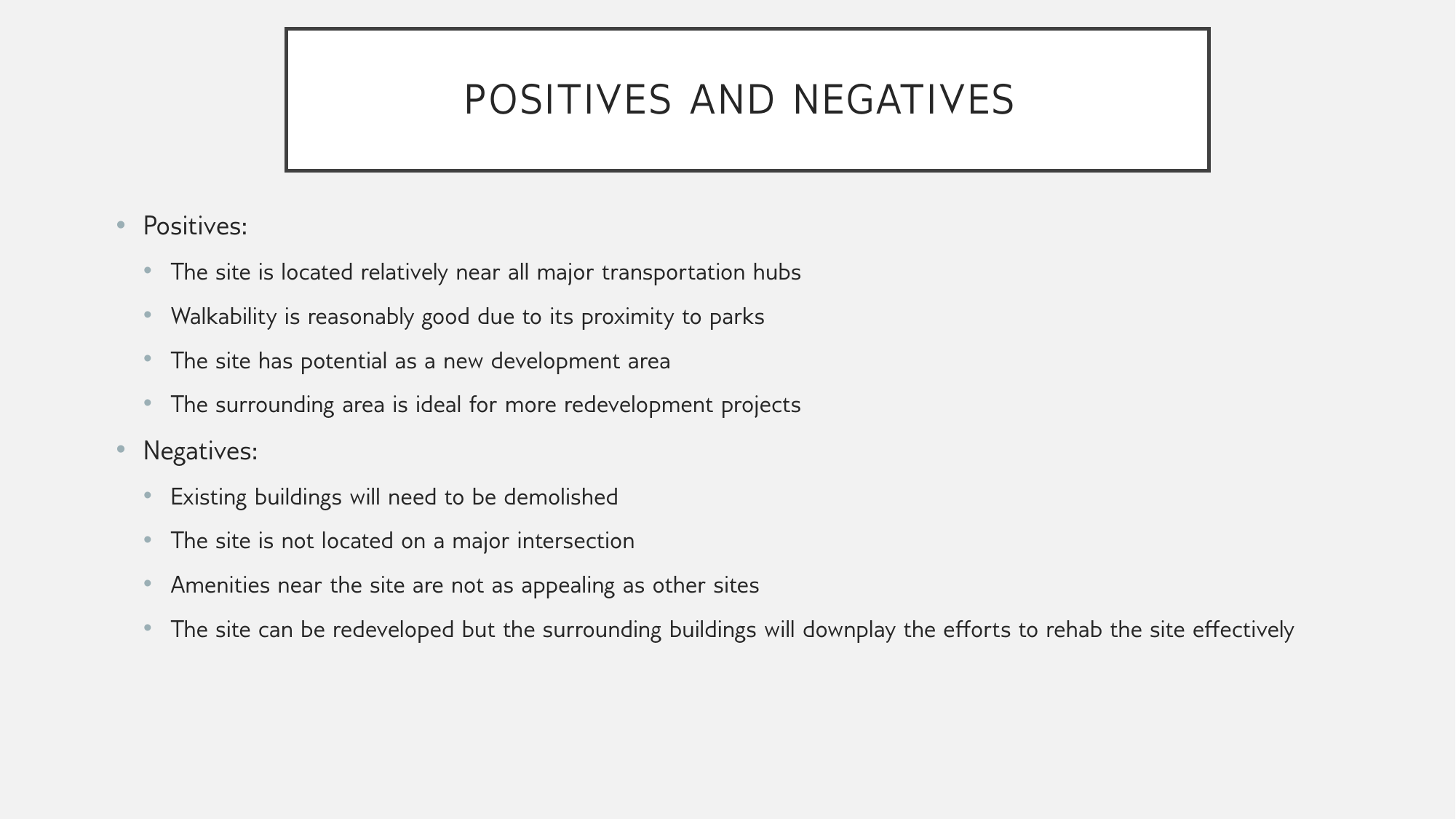

# Positives and Negatives
Positives:
The site is located relatively near all major transportation hubs
Walkability is reasonably good due to its proximity to parks
The site has potential as a new development area
The surrounding area is ideal for more redevelopment projects
Negatives:
Existing buildings will need to be demolished
The site is not located on a major intersection
Amenities near the site are not as appealing as other sites
The site can be redeveloped but the surrounding buildings will downplay the efforts to rehab the site effectively